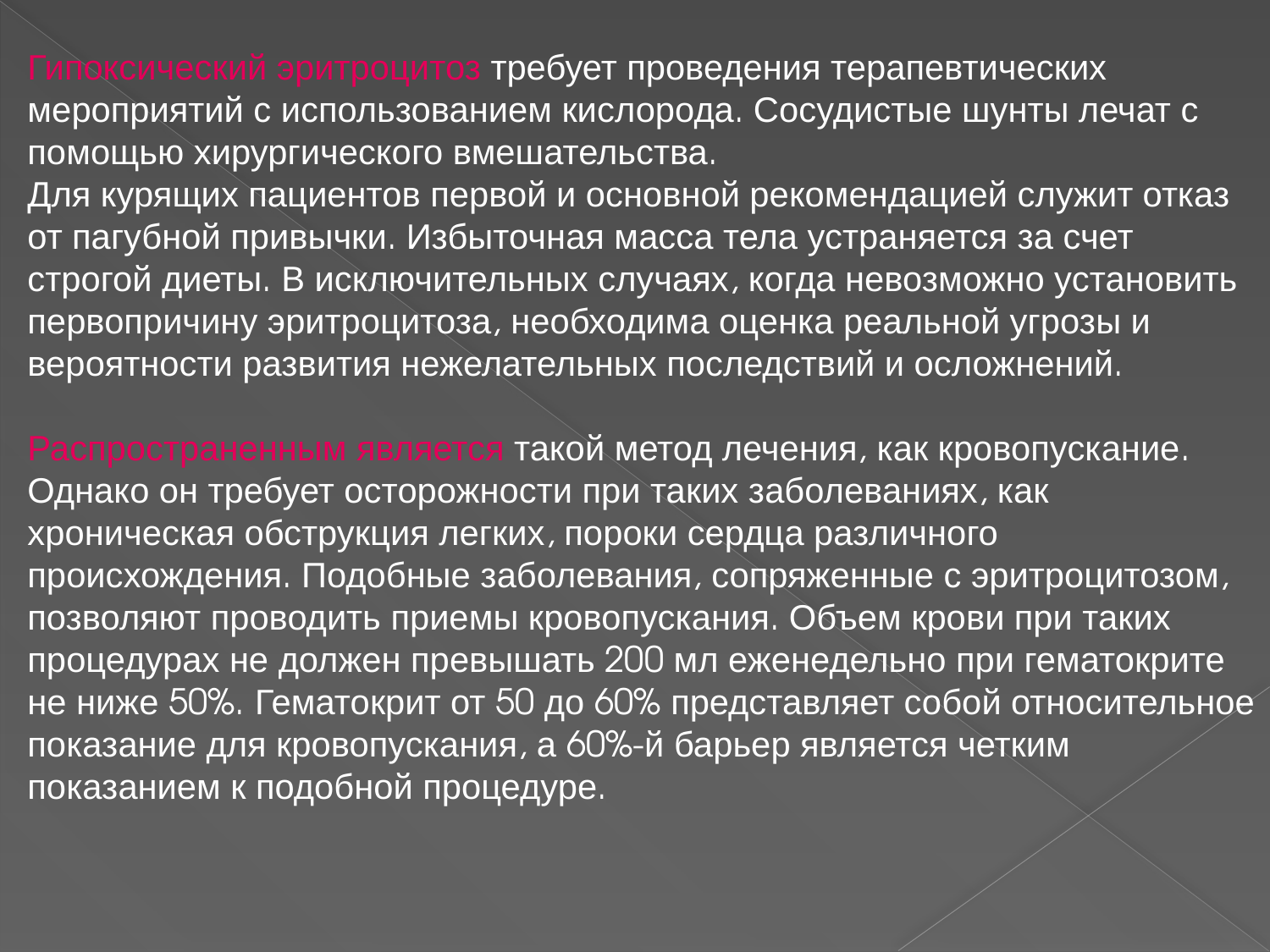

Гипоксический эритроцитоз требует проведения терапевтических мероприятий с использованием кислорода. Сосудистые шунты лечат с помощью хирургического вмешательства.
Для курящих пациентов первой и основной рекомендацией служит отказ от пагубной привычки. Избыточная масса тела устраняется за счет строгой диеты. В исключительных случаях, когда невозможно установить первопричину эритроцитоза, необходима оценка реальной угрозы и вероятности развития нежелательных последствий и осложнений.

Распространенным является такой метод лечения, как кровопускание. Однако он требует осторожности при таких заболеваниях, как хроническая обструкция легких, пороки сердца различного происхождения. Подобные заболевания, сопряженные с эритроцитозом, позволяют проводить приемы кровопускания. Объем крови при таких процедурах не должен превышать 200 мл еженедельно при гематокрите не ниже 50%. Гематокрит от 50 до 60% представляет собой относительное показание для кровопускания, а 60%-й барьер является четким показанием к подобной процедуре.